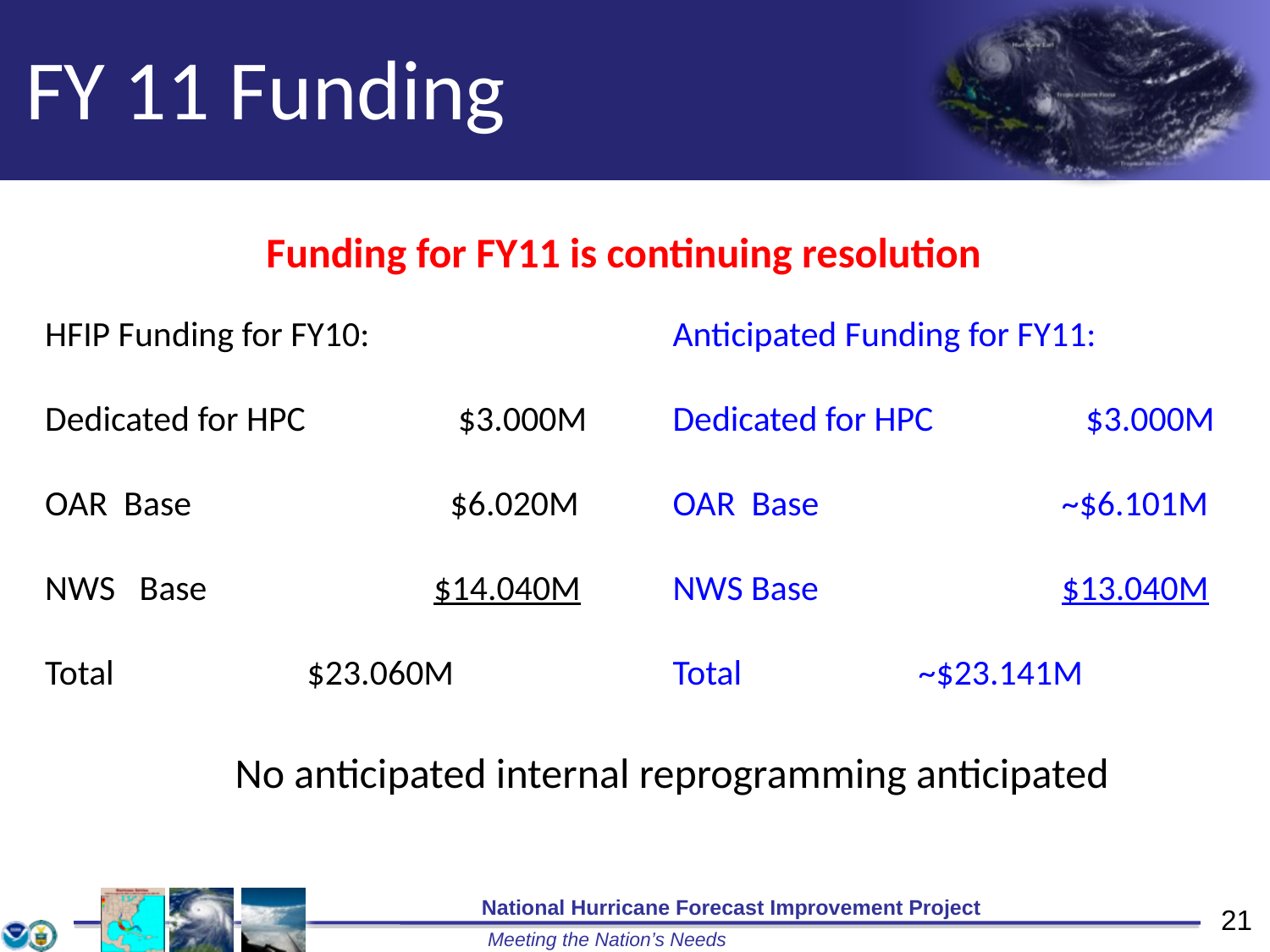

# FY 11 Funding
Funding for FY11 is continuing resolution
HFIP Funding for FY10:

Dedicated for HPC  	    $3.000M

OAR  Base	    	   $6.020M

NWS   Base	  	 $14.040M
      				Total           	 $23.060M

Anticipated Funding for FY11:

Dedicated for HPC  	    $3.000M

OAR  Base	 	 ~$6.101M

NWS Base   	 	 $13.040M
      				Total                      ~$23.141M

No anticipated internal reprogramming anticipated